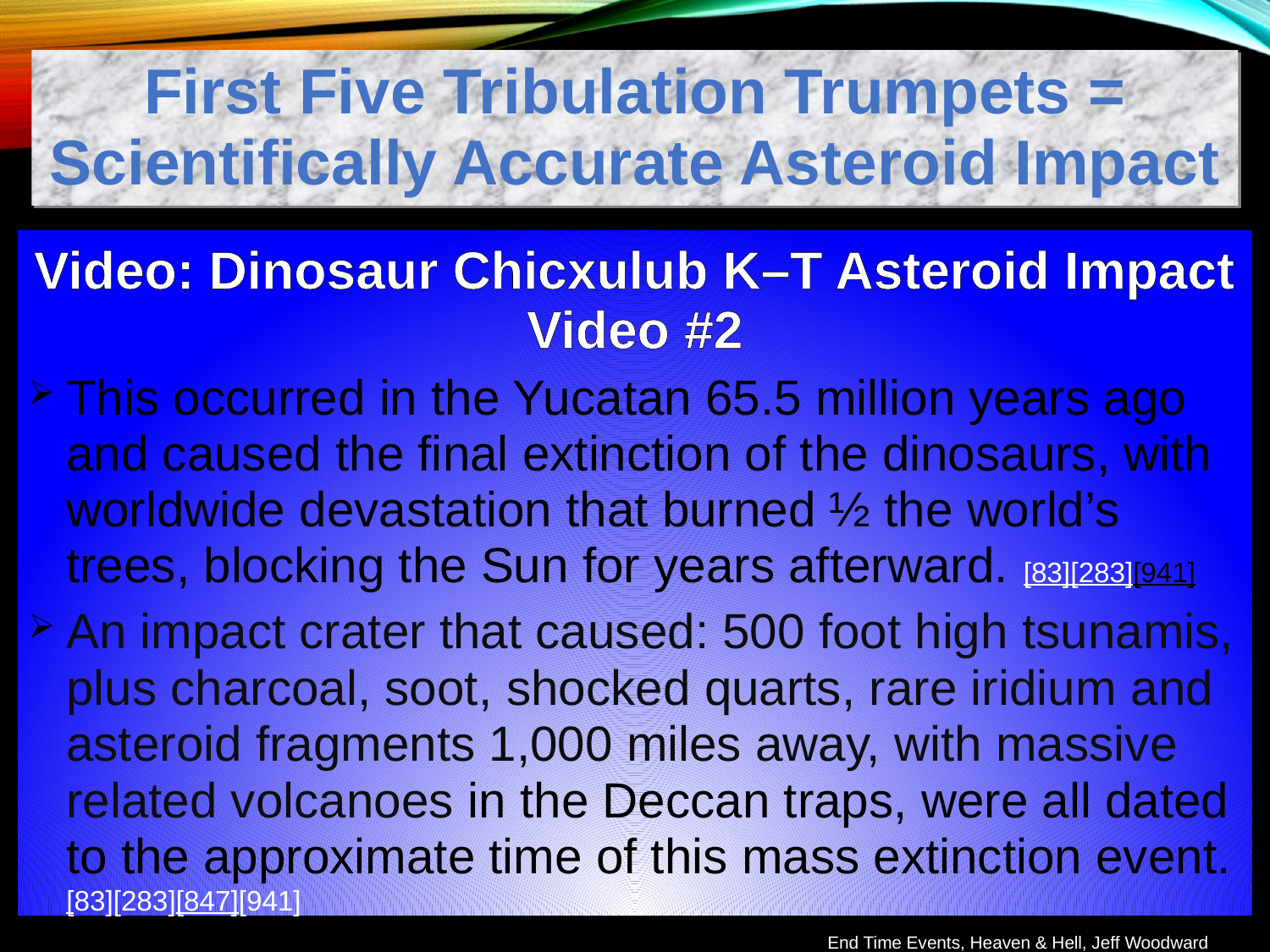

First Five Tribulation Trumpets = Scientifically Accurate Asteroid Impact
Video: Dinosaur Chicxulub K–T Asteroid Impact
Video #2
This occurred in the Yucatan 65.5 million years ago and caused the final extinction of the dinosaurs, with worldwide devastation that burned ½ the world’s trees, blocking the Sun for years afterward. [83][283][941]
An impact crater that caused: 500 foot high tsunamis, plus charcoal, soot, shocked quarts, rare iridium and asteroid fragments 1,000 miles away, with massive related volcanoes in the Deccan traps, were all dated to the approximate time of this mass extinction event.
[83][283][847][941]
End Time Events, Heaven & Hell, Jeff Woodward